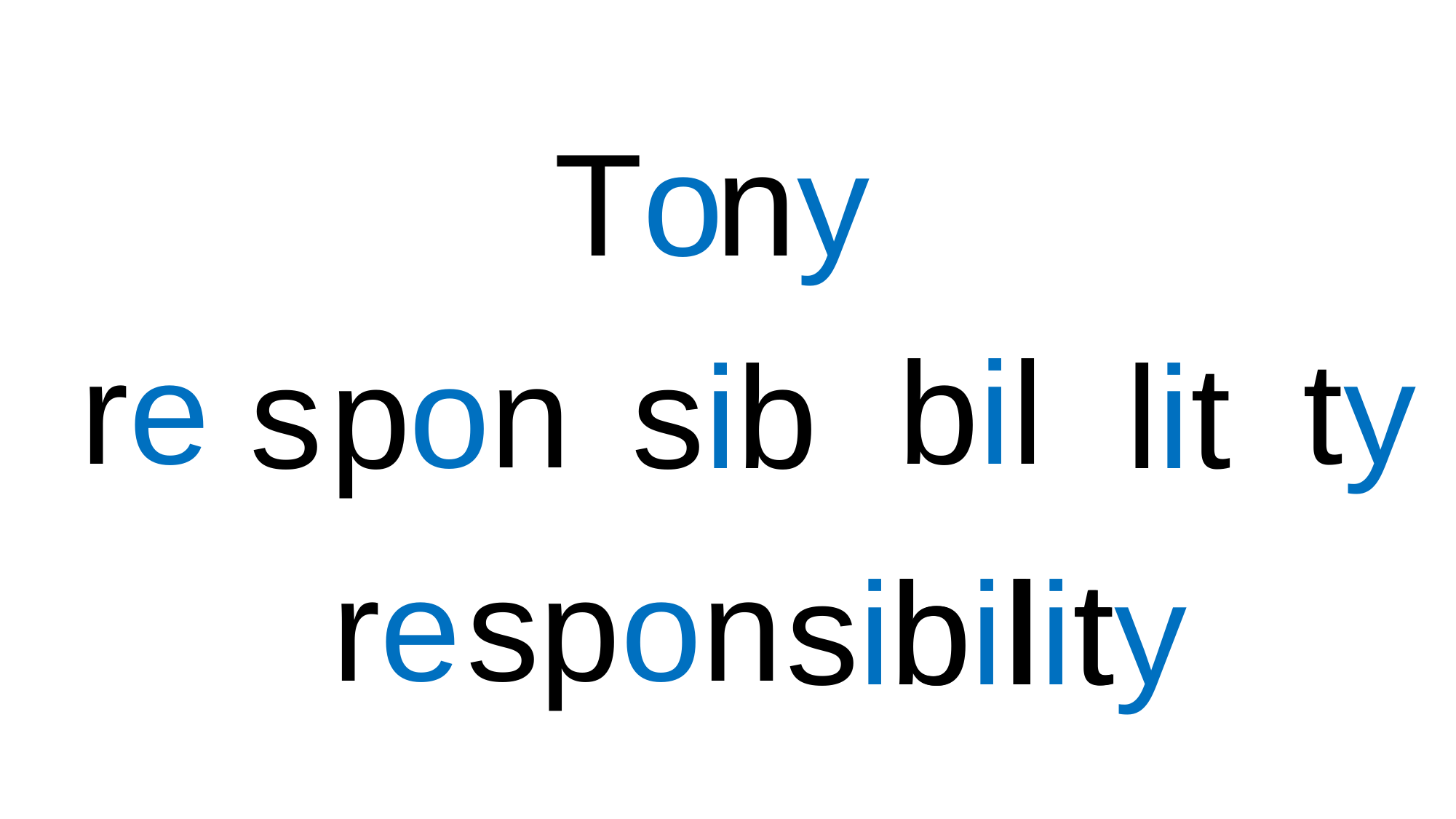

To
ny
re
bil
ty
on
s
p
sib
lit
re
spon
sib
bil
lit
ty